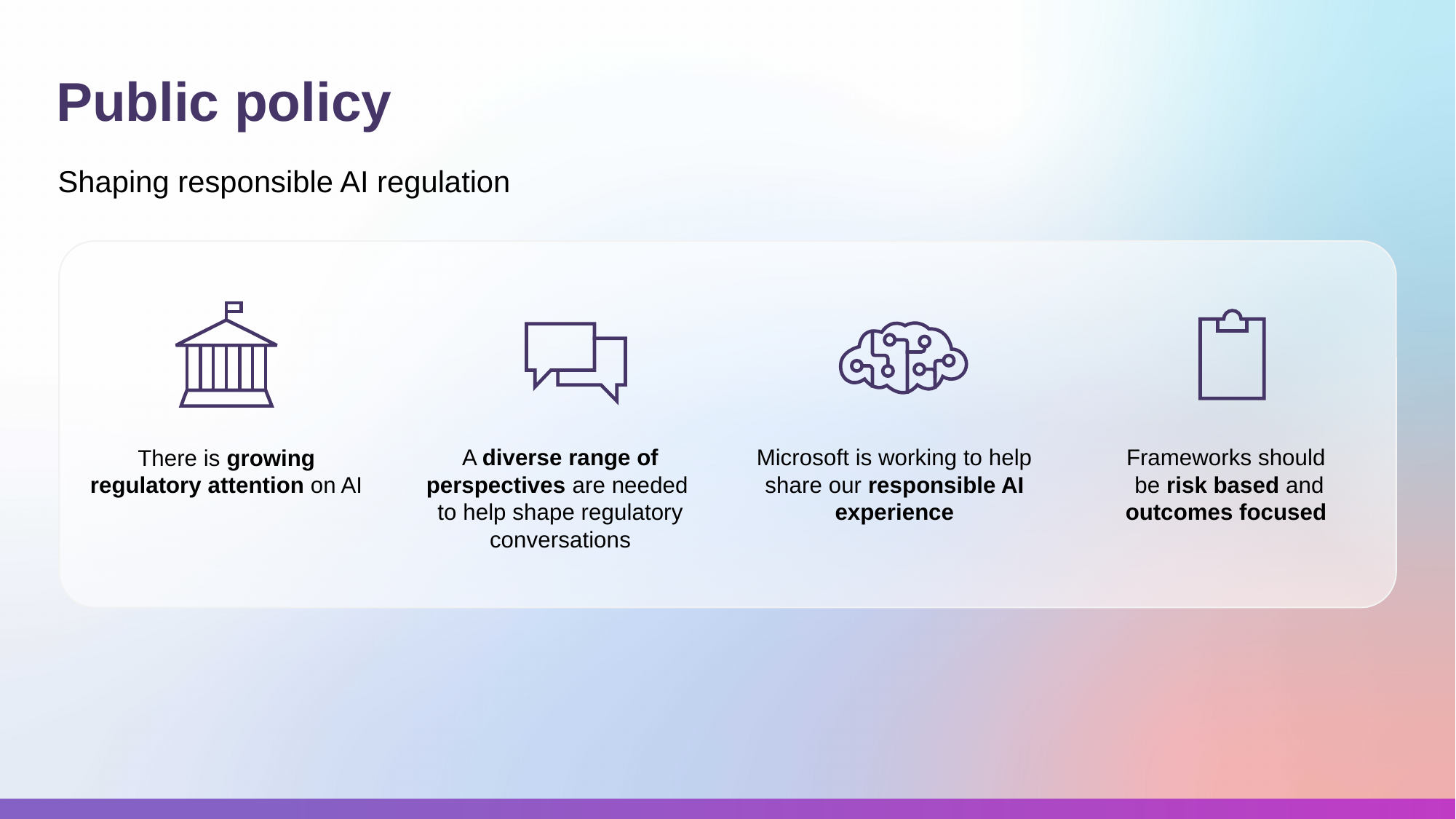

# Public policy
Shaping responsible AI regulation

A diverse range of perspectives are needed
to help shape regulatory conversations
Microsoft is working to help share our responsible AI experience
Frameworks should
be risk based and outcomes focused
There is growing regulatory attention on AI